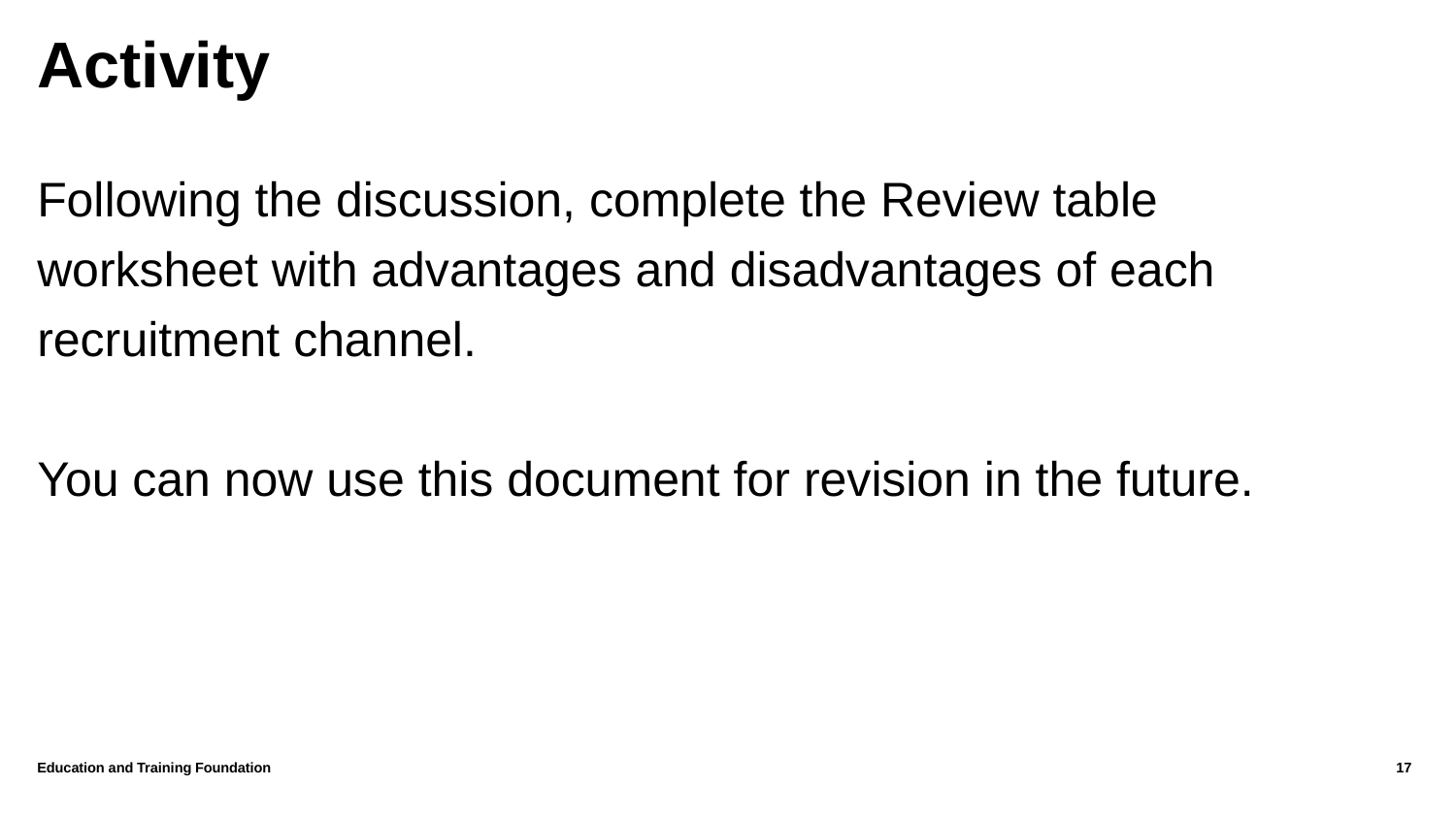

# Activity
Following the discussion, complete the Review table worksheet with advantages and disadvantages of each recruitment channel.

You can now use this document for revision in the future.
Education and Training Foundation
17